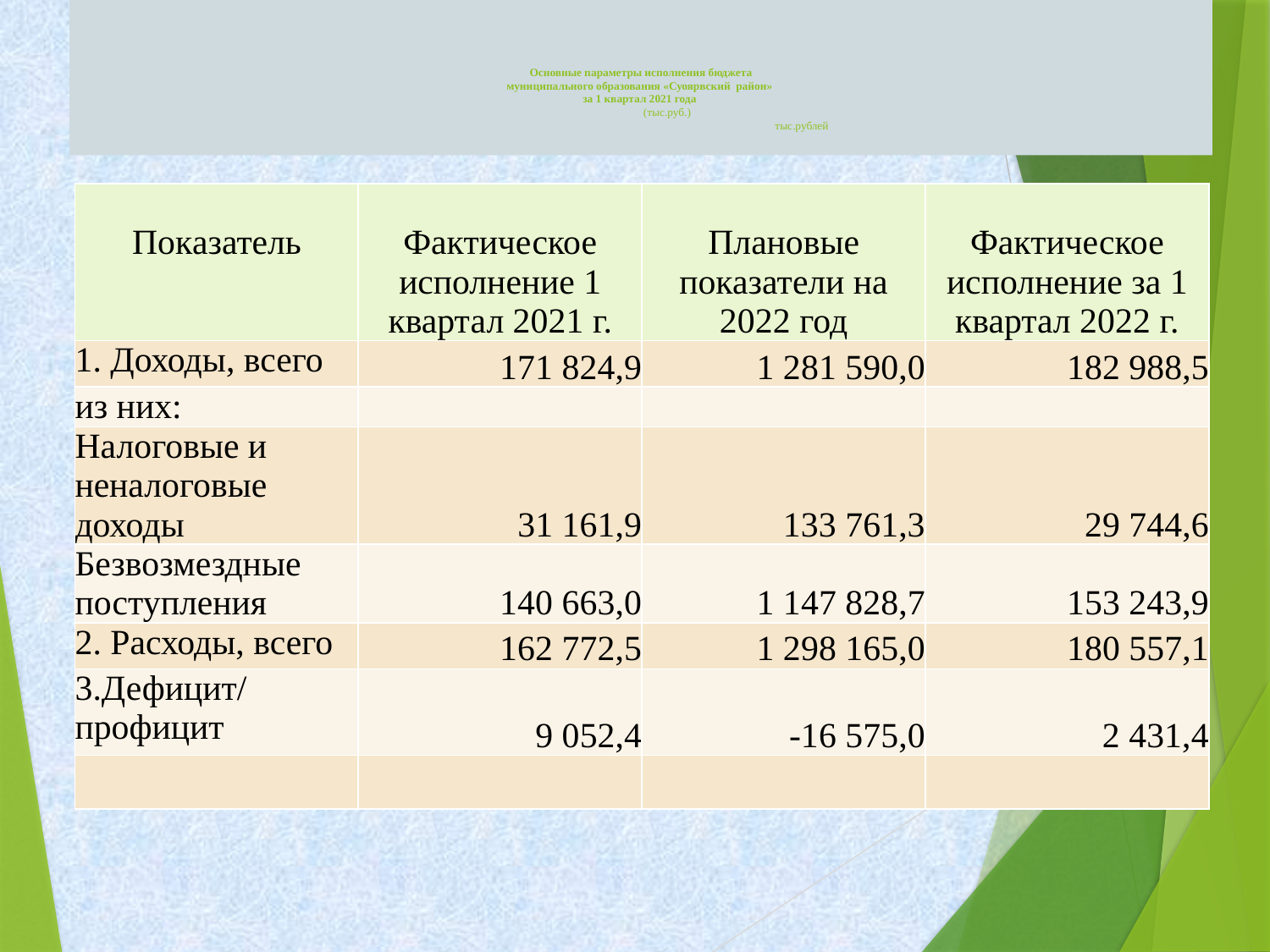

# Основные параметры исполнения бюджета муниципального образования «Суоярвский  район» за 1 квартал 2021 года (тыс.руб.) тыс.рублей
| Показатель | Фактическое исполнение 1 квартал 2021 г. | Плановые показатели на 2022 год | Фактическое исполнение за 1 квартал 2022 г. |
| --- | --- | --- | --- |
| 1. Доходы, всего | 171 824,9 | 1 281 590,0 | 182 988,5 |
| из них: |  |  |  |
| Налоговые и неналоговые доходы | 31 161,9 | 133 761,3 | 29 744,6 |
| Безвозмездные поступления | 140 663,0 | 1 147 828,7 | 153 243,9 |
| 2. Расходы, всего | 162 772,5 | 1 298 165,0 | 180 557,1 |
| 3.Дефицит/профицит | 9 052,4 | -16 575,0 | 2 431,4 |
|  |  |  |  |